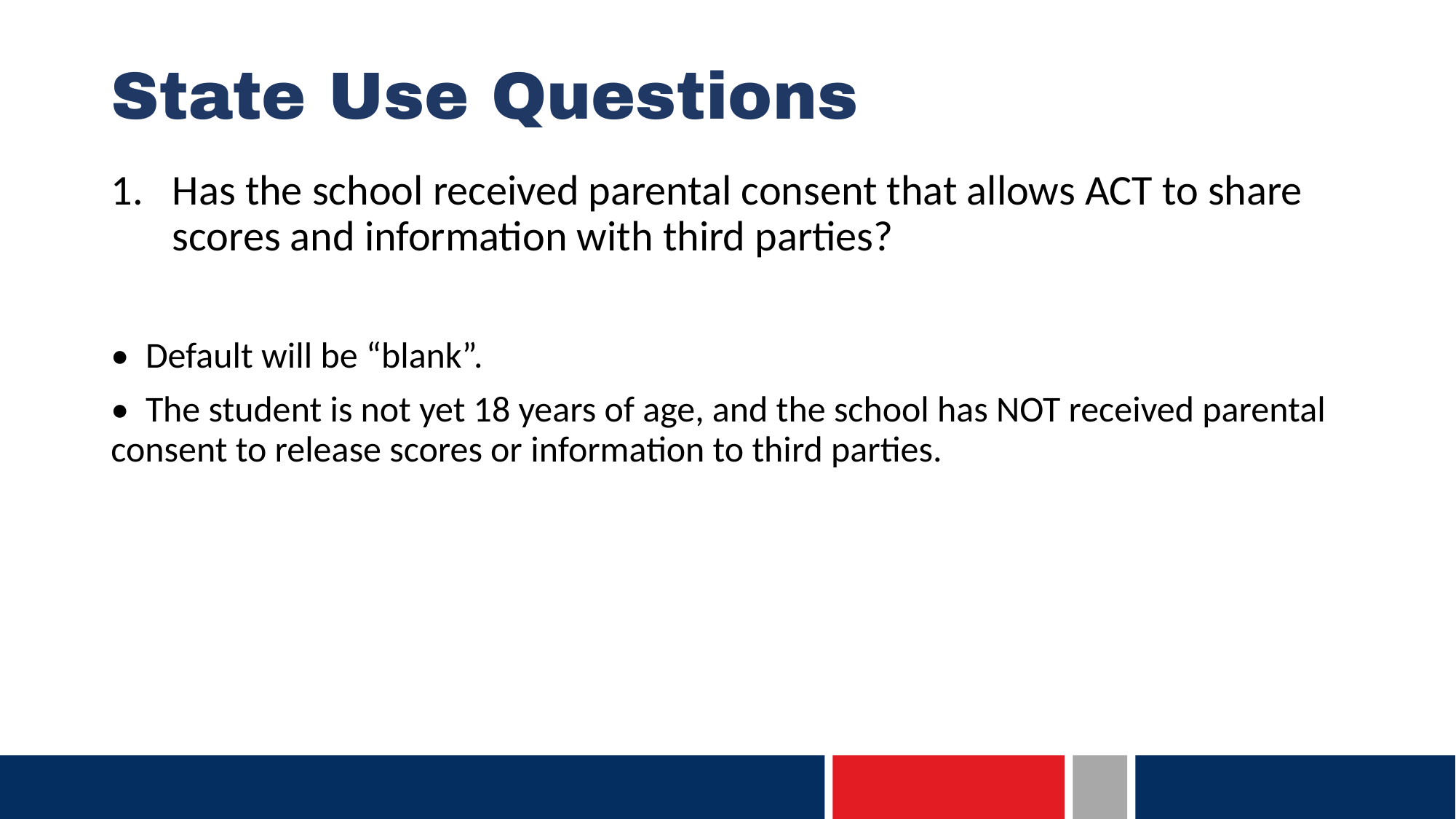

# State Use Questions
Has the school received parental consent that allows ACT to share scores and information with third parties?

•  Default will be “blank”.
•  The student is not yet 18 years of age, and the school has NOT received parental consent to release scores or information to third parties.